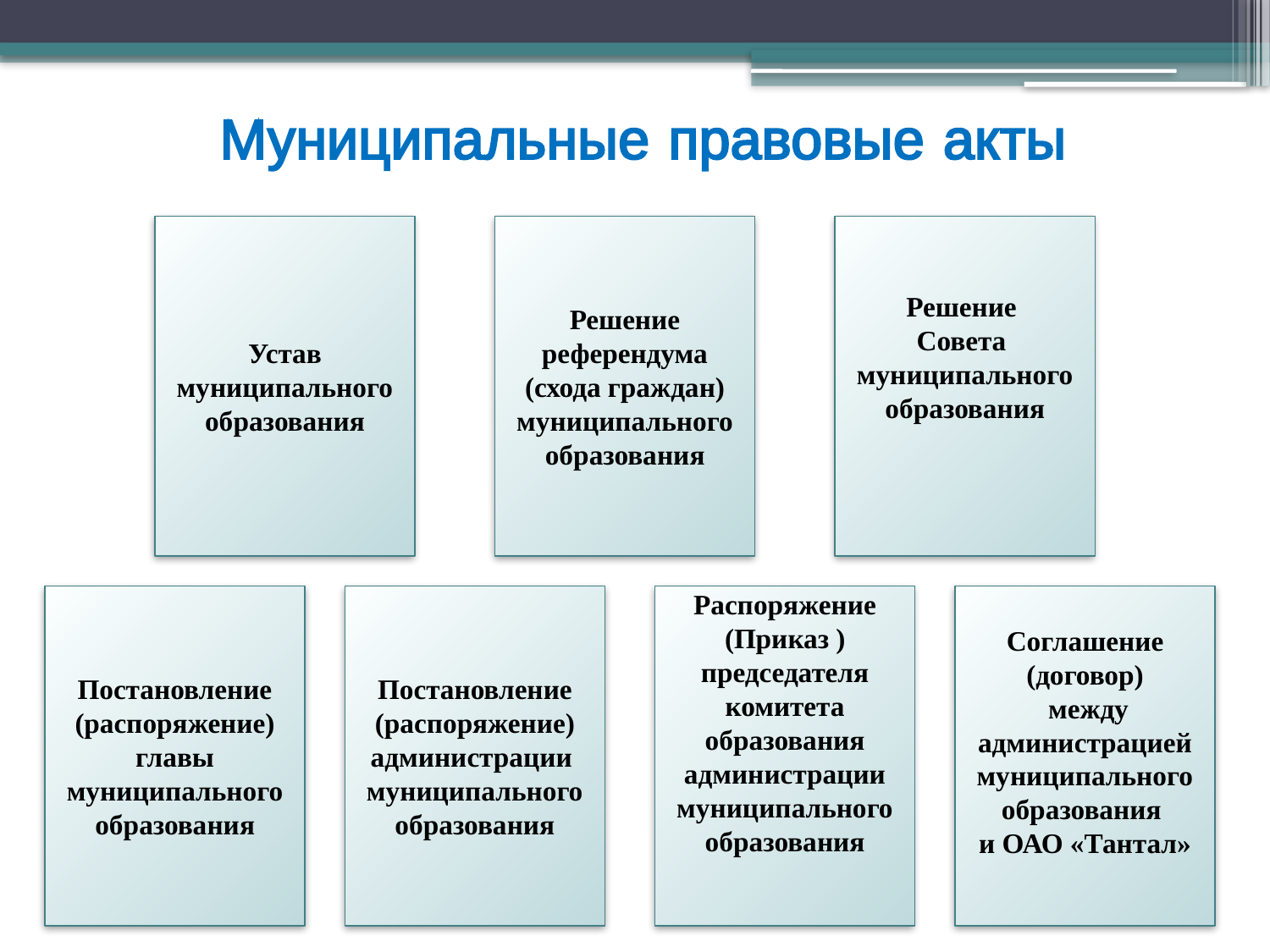

Муниципальные правовые акты
Устав муниципального образования
Решение референдума (схода граждан) муниципального образования

Решение
Совета
муниципального образования

Постановление
(распоряжение)
главы муниципального образования
Постановление
(распоряжение)
администрации
муниципального образования
Распоряжение (Приказ ) председателя комитета образования
администрации муниципального образования

Соглашение
(договор)
 между
администрацией муниципального образования
и ОАО «Тантал»